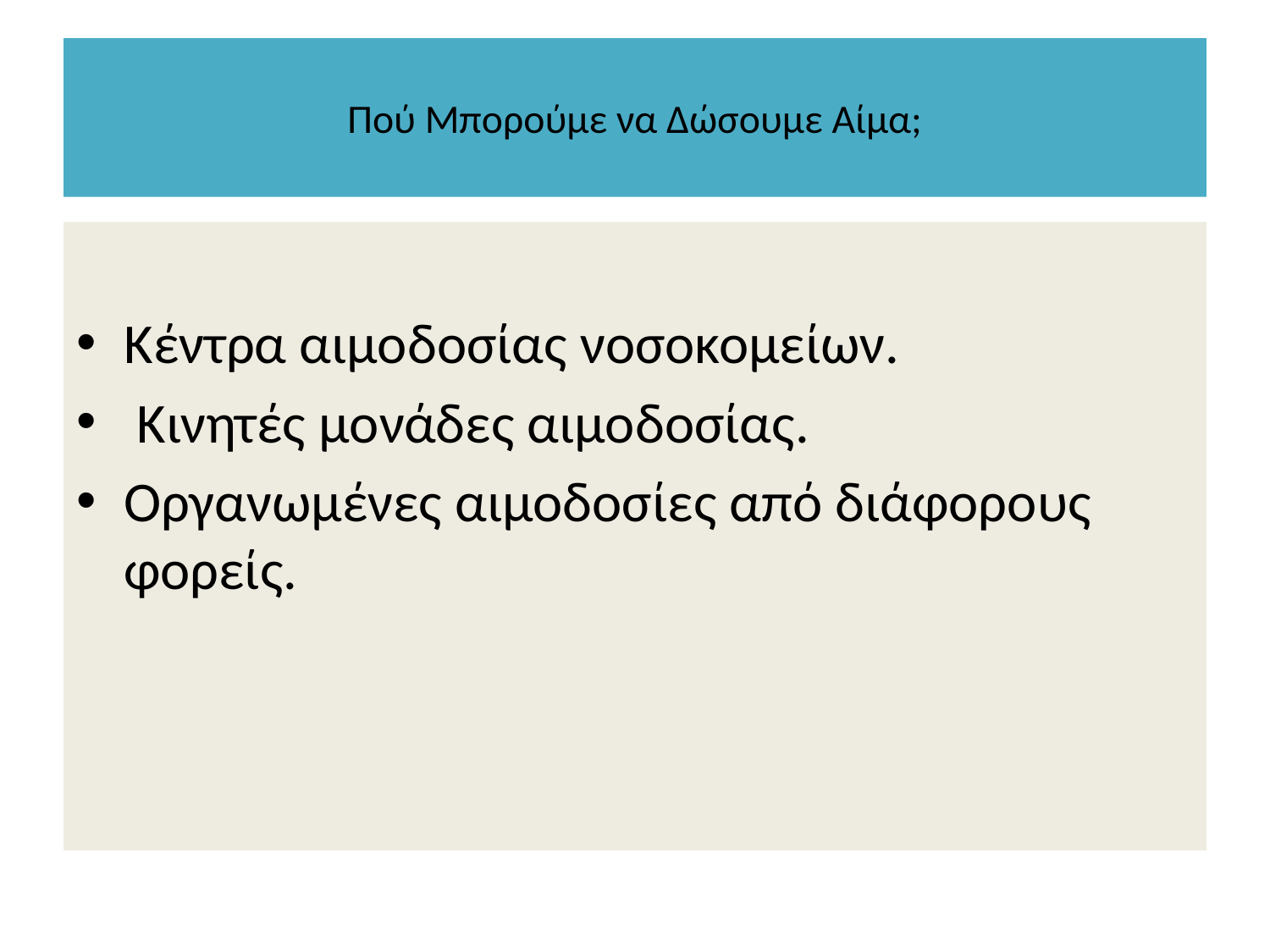

# Πού Μπορούμε να Δώσουμε Αίμα;

Κέντρα αιμοδοσίας νοσοκομείων.
 Κινητές μονάδες αιμοδοσίας.
Οργανωμένες αιμοδοσίες από διάφορους φορείς.